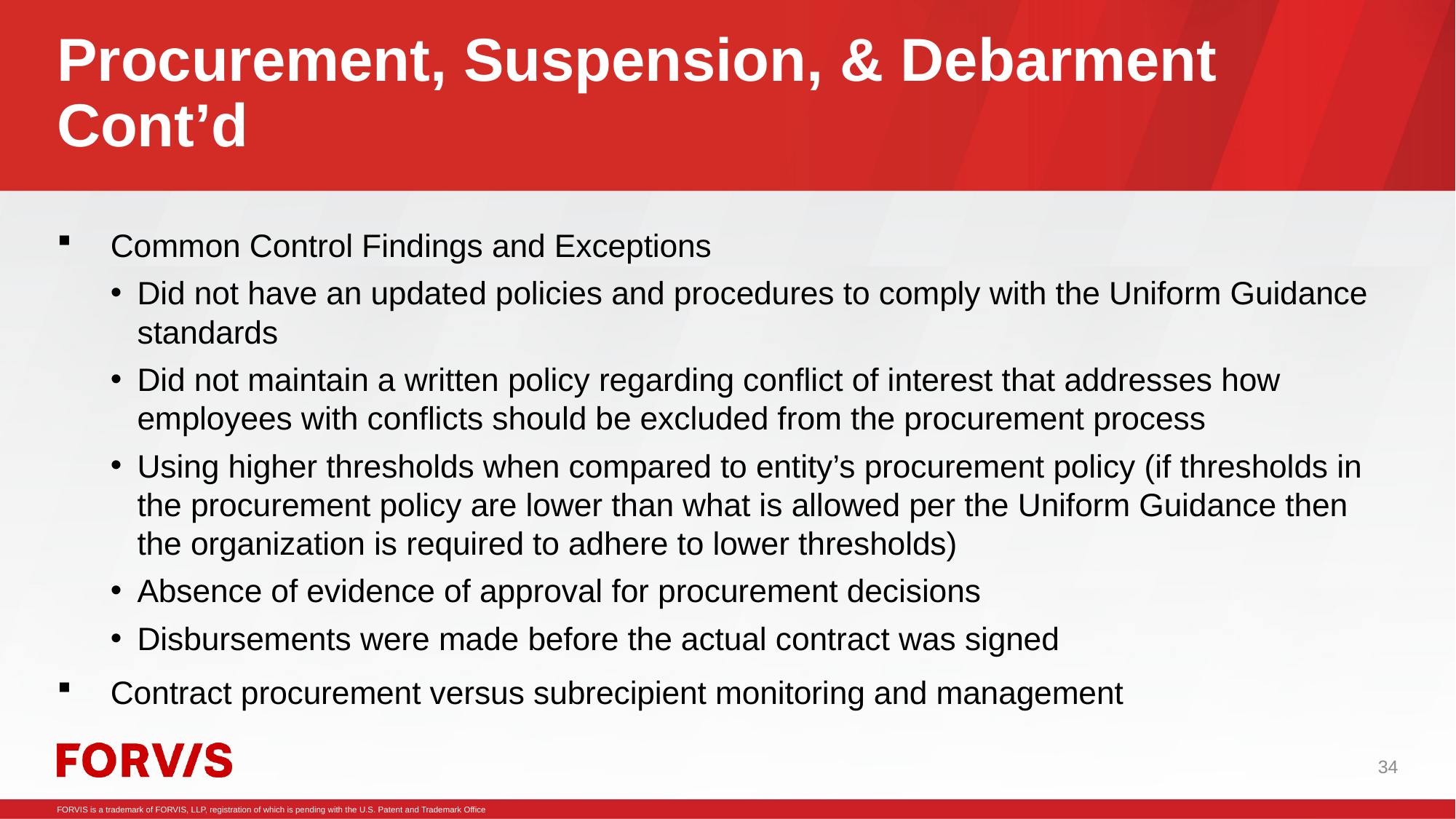

# Procurement, Suspension, & Debarment Cont’d
Common Control Findings and Exceptions
Did not have an updated policies and procedures to comply with the Uniform Guidance standards
Did not maintain a written policy regarding conflict of interest that addresses how employees with conflicts should be excluded from the procurement process
Using higher thresholds when compared to entity’s procurement policy (if thresholds in the procurement policy are lower than what is allowed per the Uniform Guidance then the organization is required to adhere to lower thresholds)
Absence of evidence of approval for procurement decisions
Disbursements were made before the actual contract was signed
Contract procurement versus subrecipient monitoring and management

34